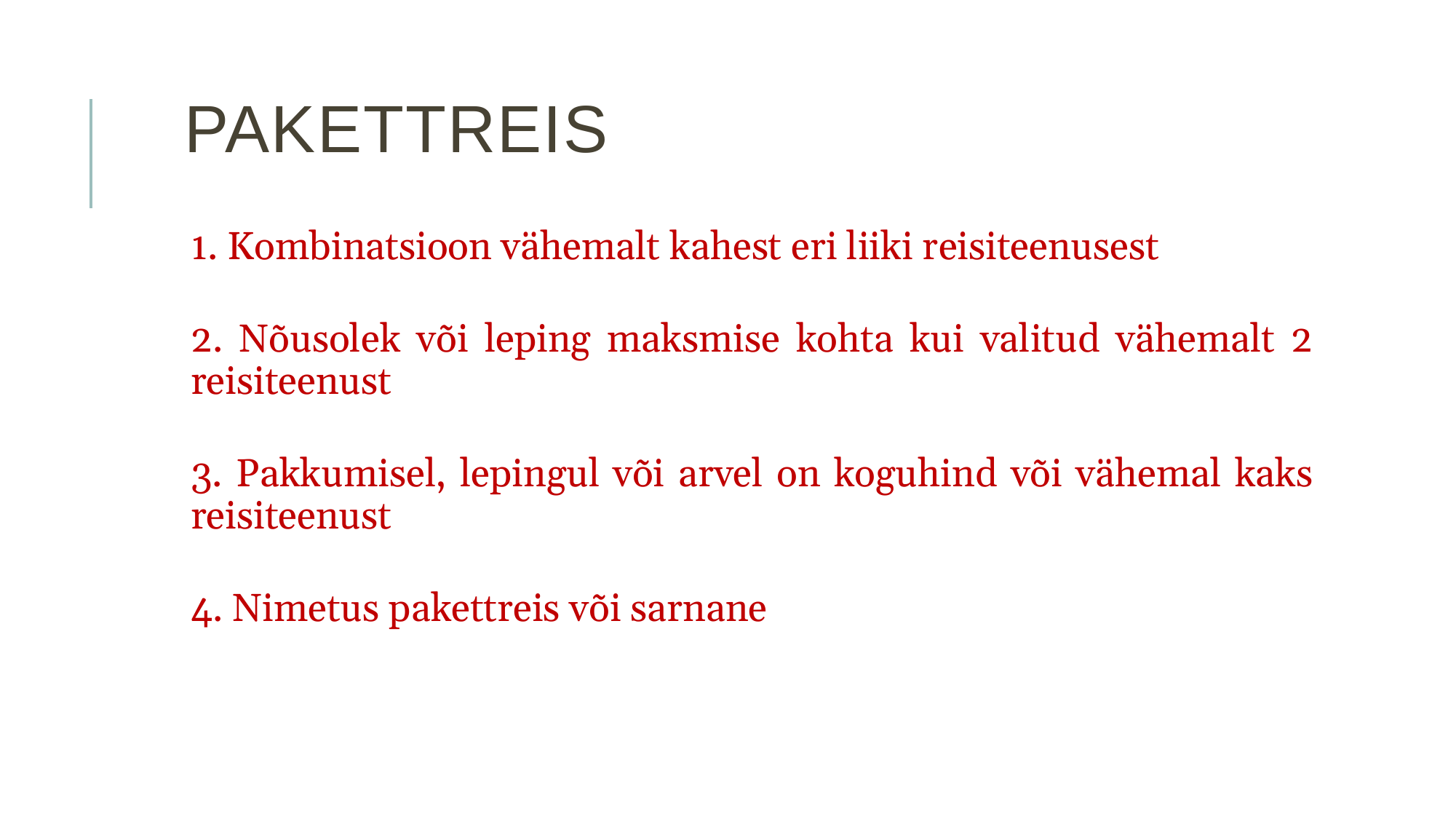

# PAKETTREIS
1. Kombinatsioon vähemalt kahest eri liiki reisiteenusest

2. Nõusolek või leping maksmise kohta kui valitud vähemalt 2 reisiteenust

3. Pakkumisel, lepingul või arvel on koguhind või vähemal kaks reisiteenust

4. Nimetus pakettreis või sarnane